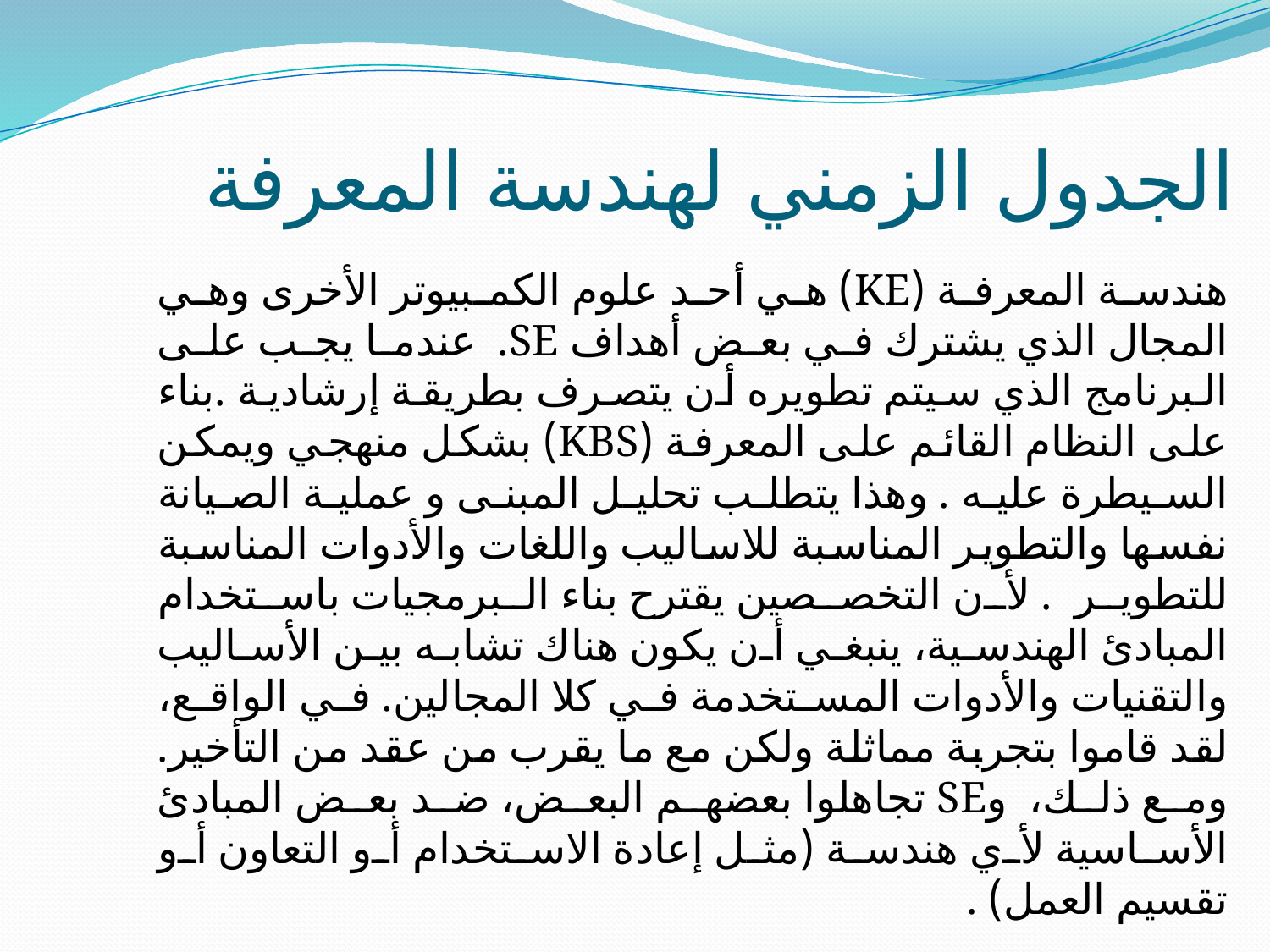

# الجدول الزمني لهندسة المعرفة
هندسة المعرفة (KE) هي أحد علوم الكمبيوتر الأخرى وهي المجال الذي يشترك في بعض أهداف SE.  عندما يجب على البرنامج الذي سيتم تطويره أن يتصرف بطريقة إرشادية .بناء على النظام القائم على المعرفة (KBS) بشكل منهجي ويمكن السيطرة عليه . وهذا يتطلب تحليل المبنى و عملية الصيانة نفسها والتطوير المناسبة للاساليب واللغات والأدوات المناسبة للتطوير  . لأن التخصصين يقترح بناء البرمجيات باستخدام المبادئ الهندسية، ينبغي أن يكون هناك تشابه بين الأساليب والتقنيات والأدوات المستخدمة في كلا المجالين. في الواقع، لقد قاموا بتجربة مماثلة ولكن مع ما يقرب من عقد من التأخير. ومع ذلك،  وSE تجاهلوا بعضهم البعض، ضد بعض المبادئ الأساسية لأي هندسة (مثل إعادة الاستخدام أو التعاون أو تقسيم العمل) .